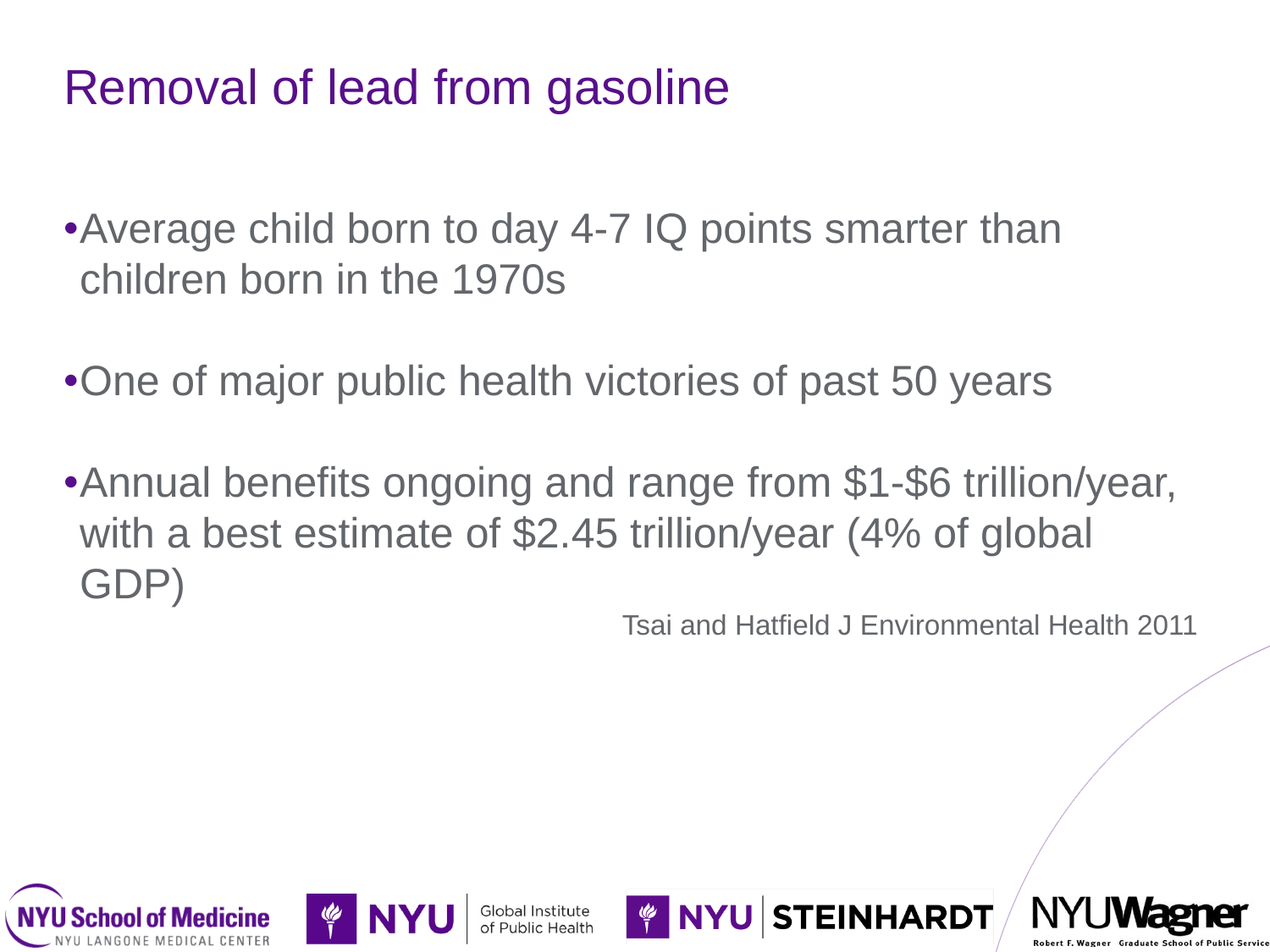

# Removal of lead from gasoline
Average child born to day 4-7 IQ points smarter than children born in the 1970s

One of major public health victories of past 50 years

Annual benefits ongoing and range from $1-$6 trillion/year, with a best estimate of $2.45 trillion/year (4% of global GDP)
Tsai and Hatfield J Environmental Health 2011